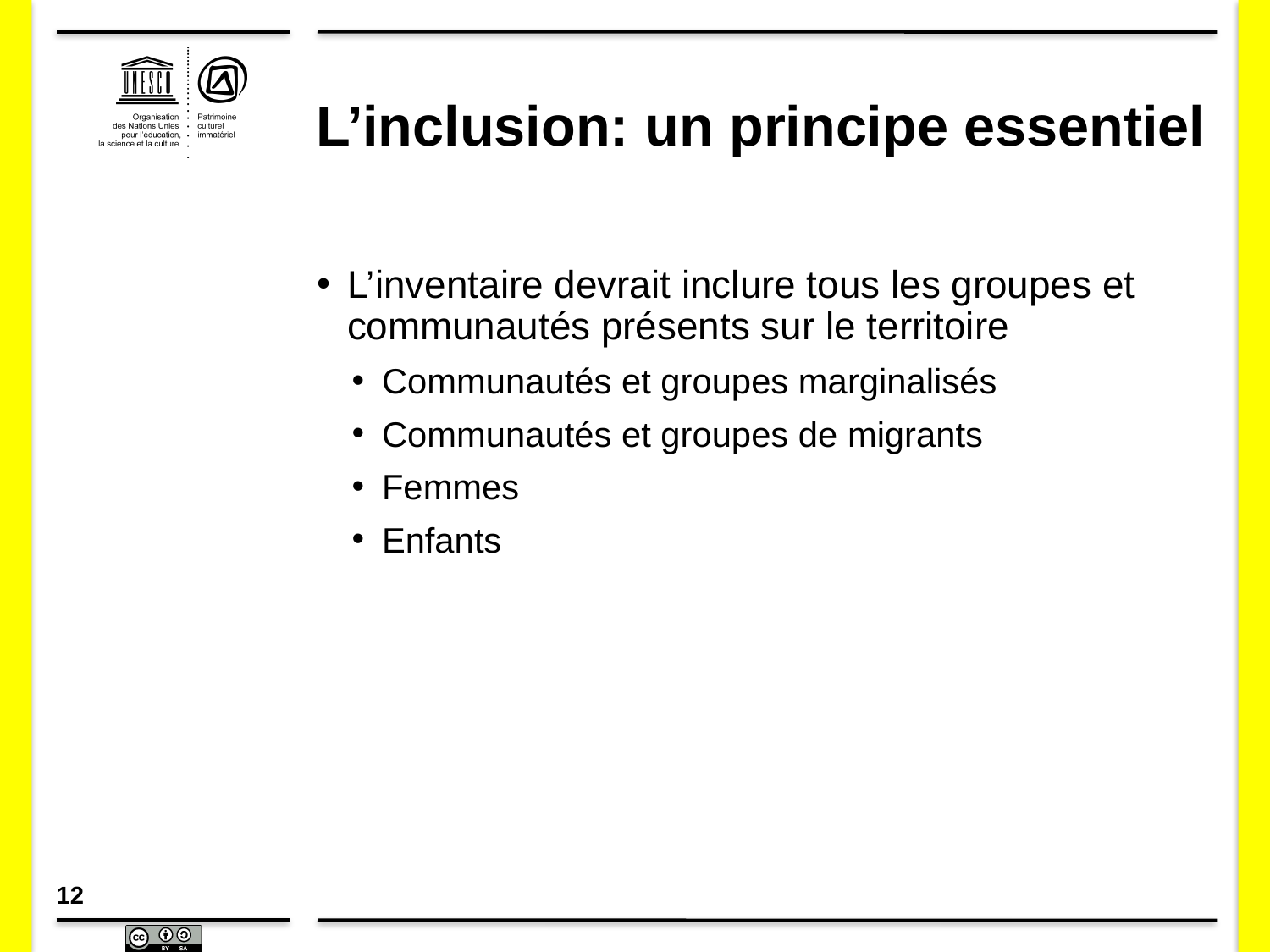

# L’inclusion: un principe essentiel
L’inventaire devrait inclure tous les groupes et communautés présents sur le territoire
Communautés et groupes marginalisés
Communautés et groupes de migrants
Femmes
Enfants